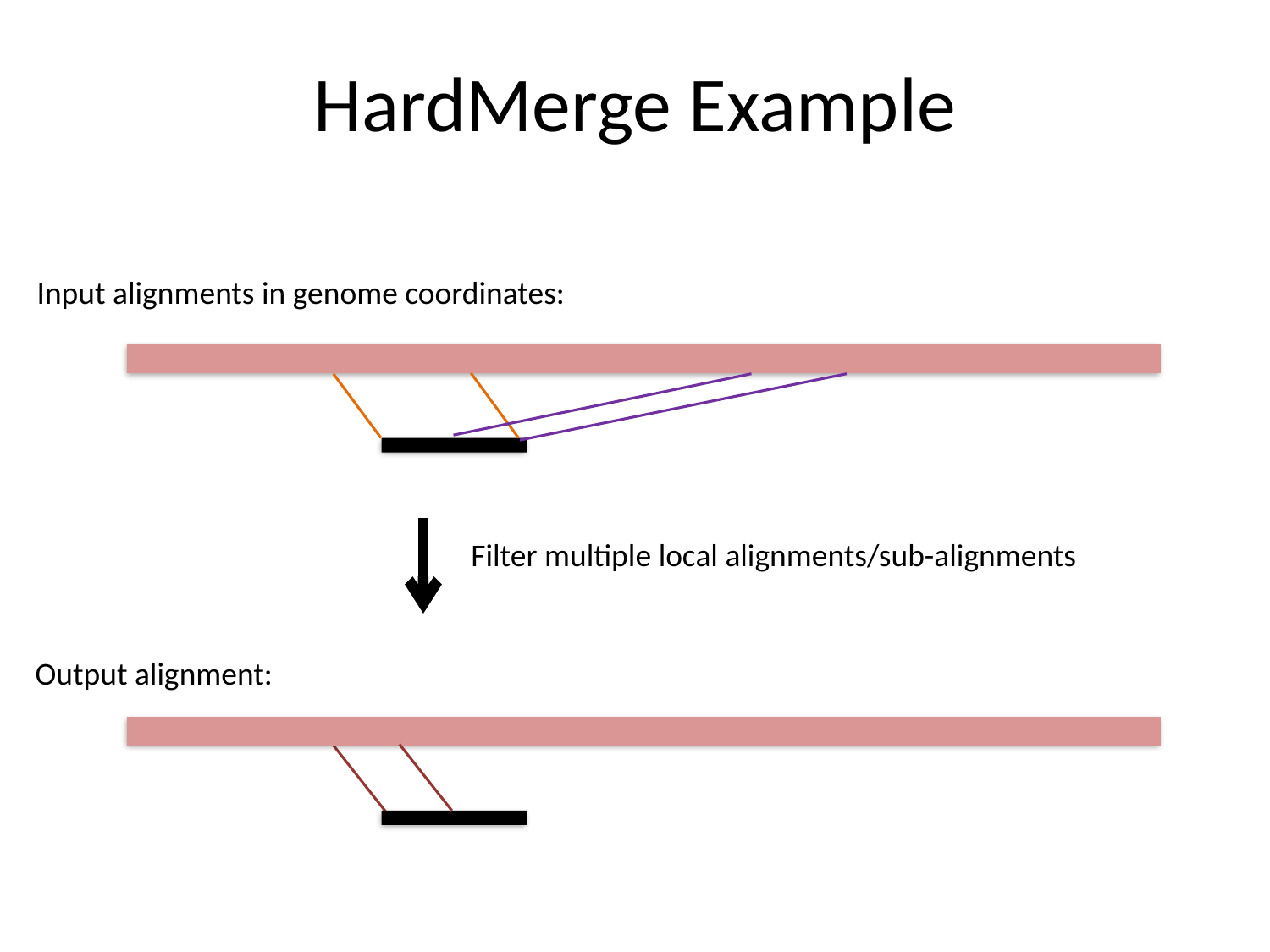

# HardMerge Example
Input alignments in genome coordinates:

Filter multiple local alignments/sub-alignments
Output alignment: